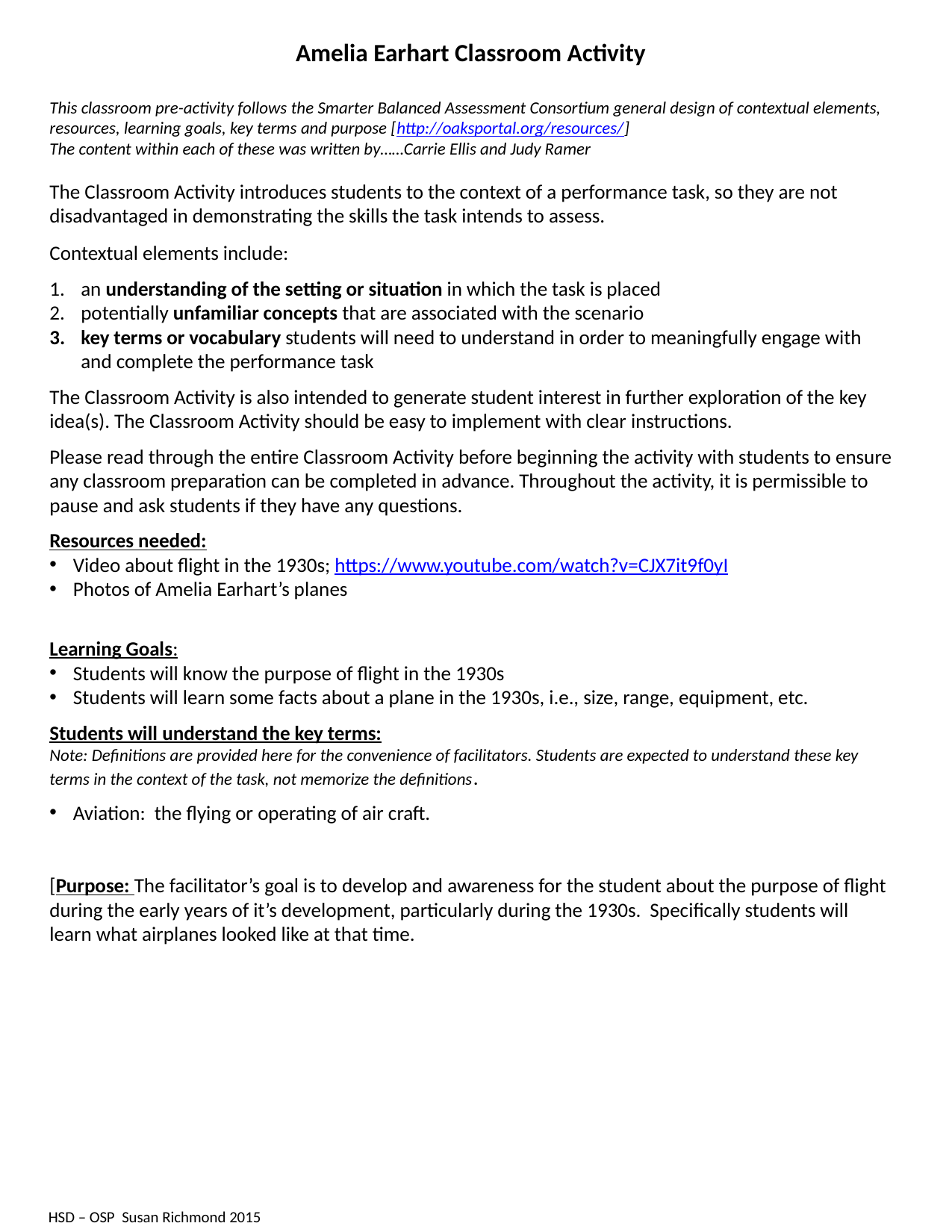

Amelia Earhart Classroom Activity

This classroom pre-activity follows the Smarter Balanced Assessment Consortium general design of contextual elements, resources, learning goals, key terms and purpose [http://oaksportal.org/resources/]
The content within each of these was written by……Carrie Ellis and Judy Ramer

The Classroom Activity introduces students to the context of a performance task, so they are not disadvantaged in demonstrating the skills the task intends to assess.

Contextual elements include:

an understanding of the setting or situation in which the task is placed
potentially unfamiliar concepts that are associated with the scenario
key terms or vocabulary students will need to understand in order to meaningfully engage with and complete the performance task

The Classroom Activity is also intended to generate student interest in further exploration of the key idea(s). The Classroom Activity should be easy to implement with clear instructions.

Please read through the entire Classroom Activity before beginning the activity with students to ensure any classroom preparation can be completed in advance. Throughout the activity, it is permissible to pause and ask students if they have any questions.

Resources needed:
Video about flight in the 1930s; https://www.youtube.com/watch?v=CJX7it9f0yI
Photos of Amelia Earhart’s planes

Learning Goals:
Students will know the purpose of flight in the 1930s
Students will learn some facts about a plane in the 1930s, i.e., size, range, equipment, etc.

Students will understand the key terms:
Note: Definitions are provided here for the convenience of facilitators. Students are expected to understand these key terms in the context of the task, not memorize the definitions.

Aviation:  the flying or operating of air craft.

[Purpose: The facilitator’s goal is to develop and awareness for the student about the purpose of flight during the early years of it’s development, particularly during the 1930s.  Specifically students will learn what airplanes looked like at that time.